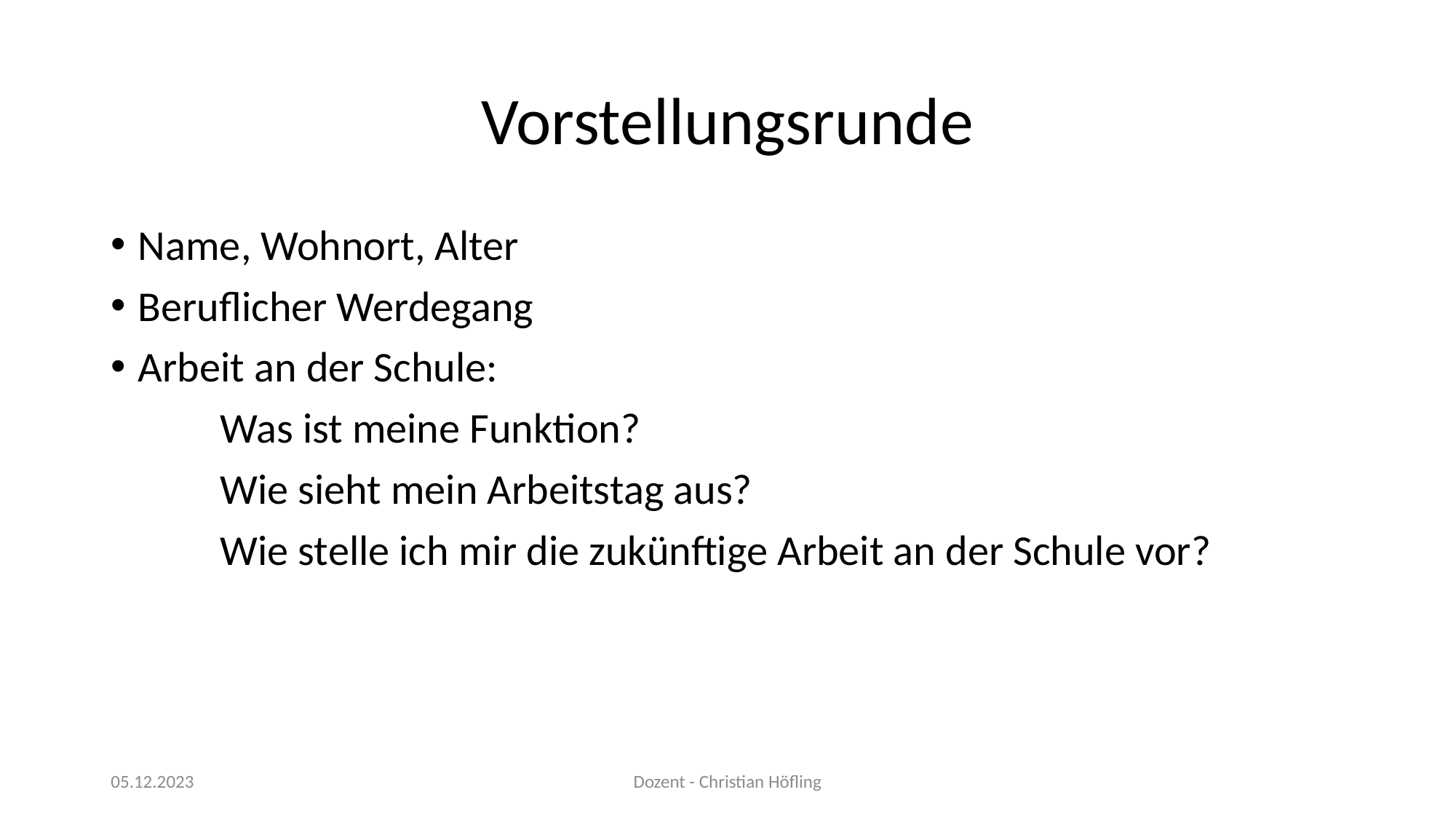

# Vorstellungsrunde
Name, Wohnort, Alter
Beruflicher Werdegang
Arbeit an der Schule:
	Was ist meine Funktion?
	Wie sieht mein Arbeitstag aus?
	Wie stelle ich mir die zukünftige Arbeit an der Schule vor?
05.12.2023
Dozent - Christian Höfling